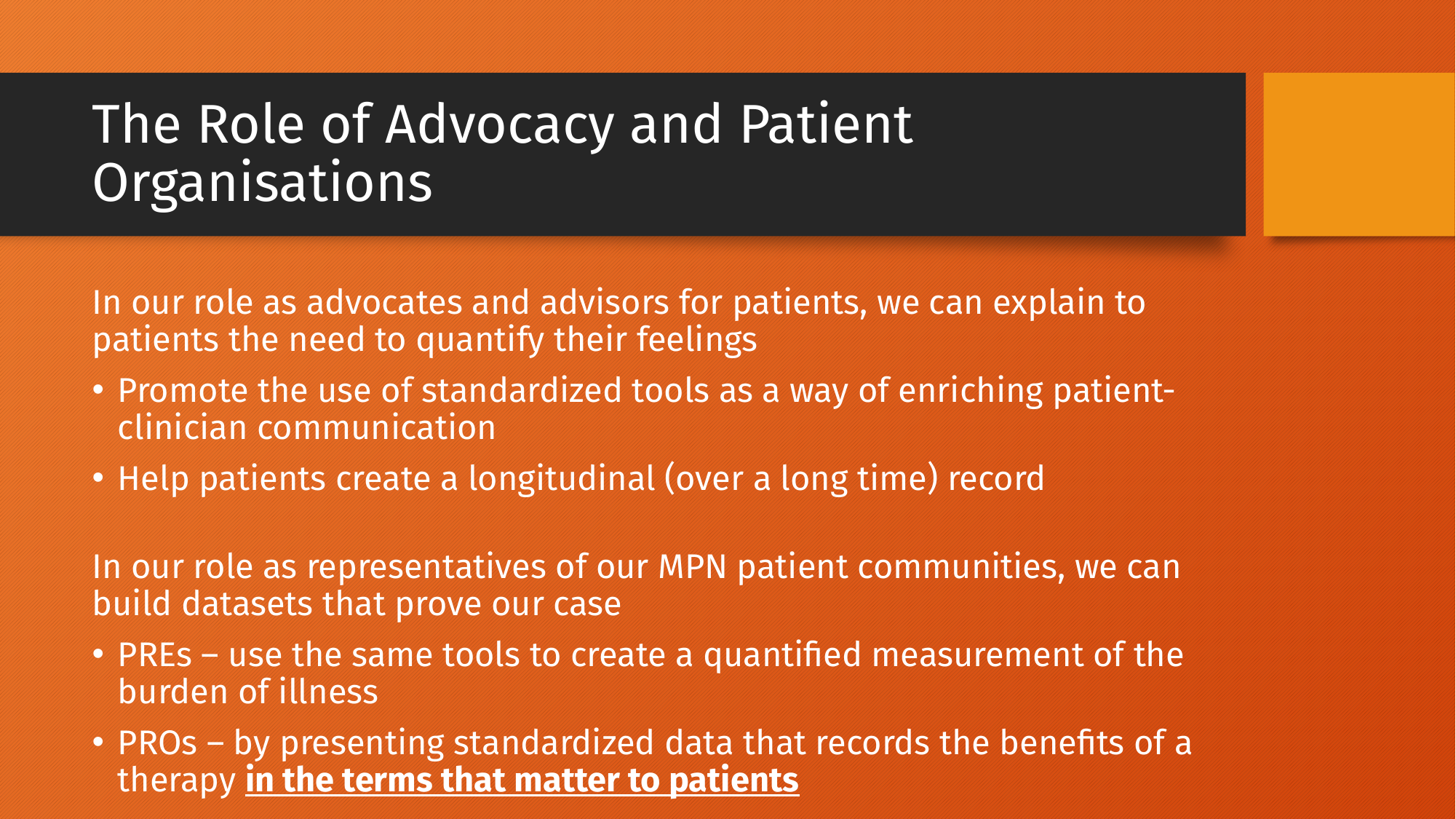

# The Role of Advocacy and Patient Organisations
In our role as advocates and advisors for patients, we can explain to patients the need to quantify their feelings
Promote the use of standardized tools as a way of enriching patient-clinician communication
Help patients create a longitudinal (over a long time) record
In our role as representatives of our MPN patient communities, we can build datasets that prove our case
PREs – use the same tools to create a quantified measurement of the burden of illness
PROs – by presenting standardized data that records the benefits of a therapy in the terms that matter to patients